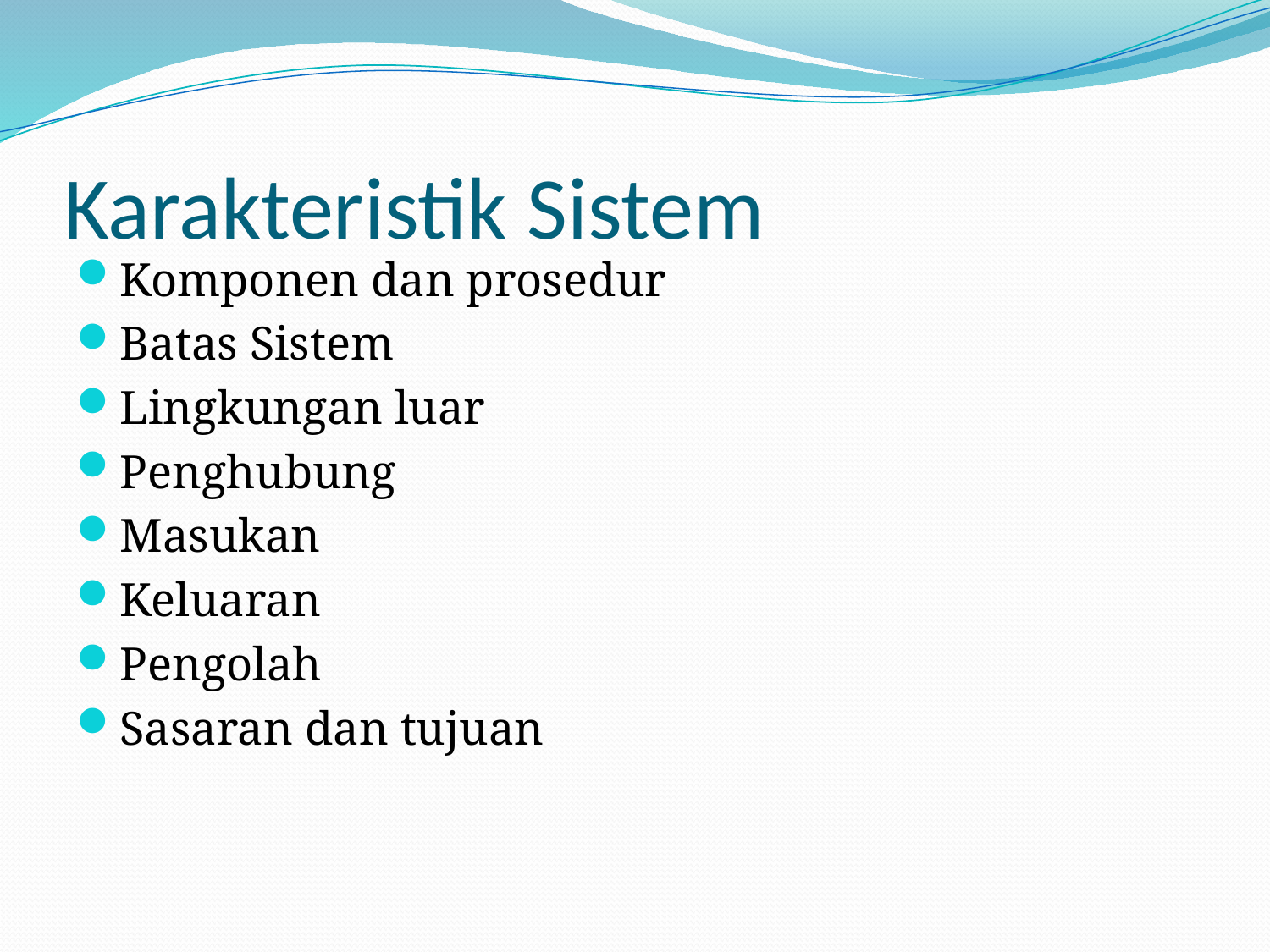

# Karakteristik Sistem

Komponen dan prosedur
Batas Sistem
Lingkungan luar
Penghubung
Masukan
Keluaran
Pengolah
Sasaran dan tujuan